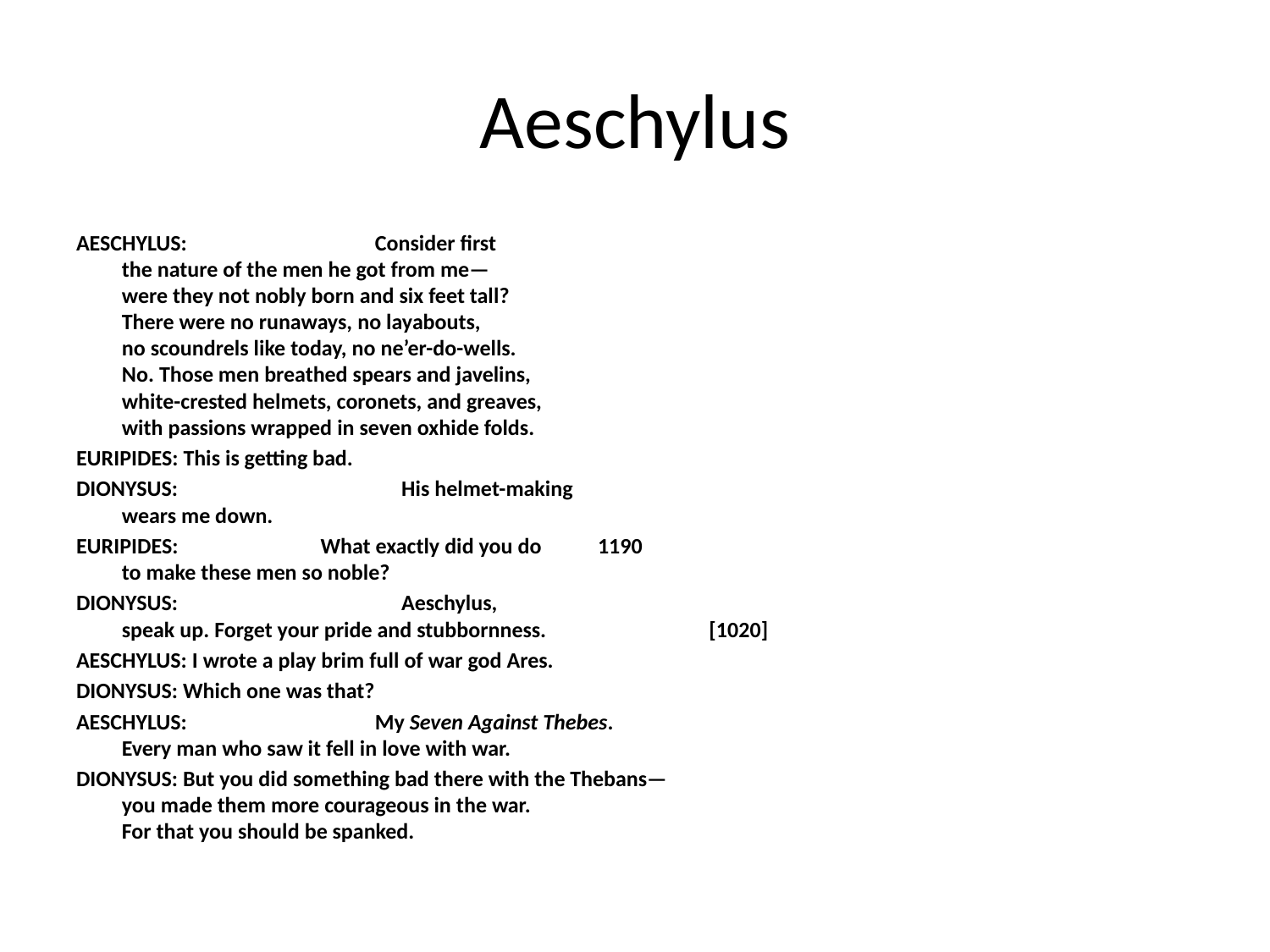

# Aeschylus
AESCHYLUS:                                     Consider first
         the nature of the men he got from me—
         were they not nobly born and six feet tall?
         There were no runaways, no layabouts,
         no scoundrels like today, no ne’er-do-wells.
         No. Those men breathed spears and javelins,
         white-crested helmets, coronets, and greaves,
         with passions wrapped in seven oxhide folds.
EURIPIDES: This is getting bad.
DIONYSUS:                                            His helmet-making
         wears me down.
EURIPIDES:                            What exactly did you do           1190
         to make these men so noble?
DIONYSUS:                                            Aeschylus,
         speak up. Forget your pride and stubbornness.                                [1020]
AESCHYLUS: I wrote a play brim full of war god Ares.
DIONYSUS: Which one was that?
AESCHYLUS:                                     My Seven Against Thebes.
         Every man who saw it fell in love with war.
DIONYSUS: But you did something bad there with the Thebans—
         you made them more courageous in the war.
         For that you should be spanked.